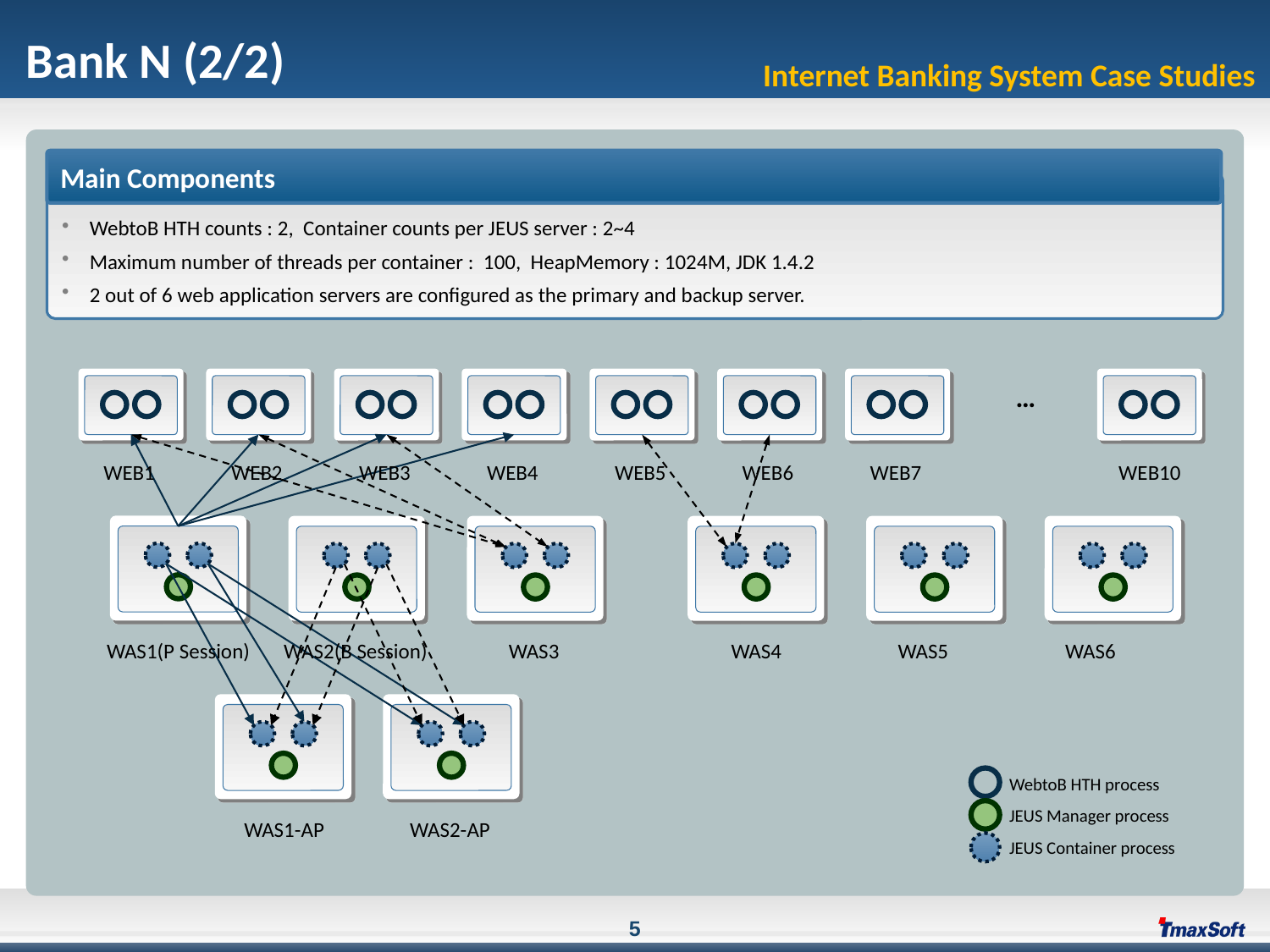

# Bank N (2/2)
Internet Banking System Case Studies

Main Components
 WebtoB HTH counts : 2,  Container counts per JEUS server : 2~4
 Maximum number of threads per container :  100,  HeapMemory : 1024M, JDK 1.4.2
 2 out of 6 web application servers are configured as the primary and backup server.

…
WEB1
WEB2
WEB3
WEB4
WEB5
WEB6
WEB7
WEB10

WAS1(P Session)
WAS2(B Session)
WAS3
WAS4
WAS5
WAS6

WebtoB HTH process

JEUS Manager process

WAS1-AP
WAS2-AP
JEUS Container process